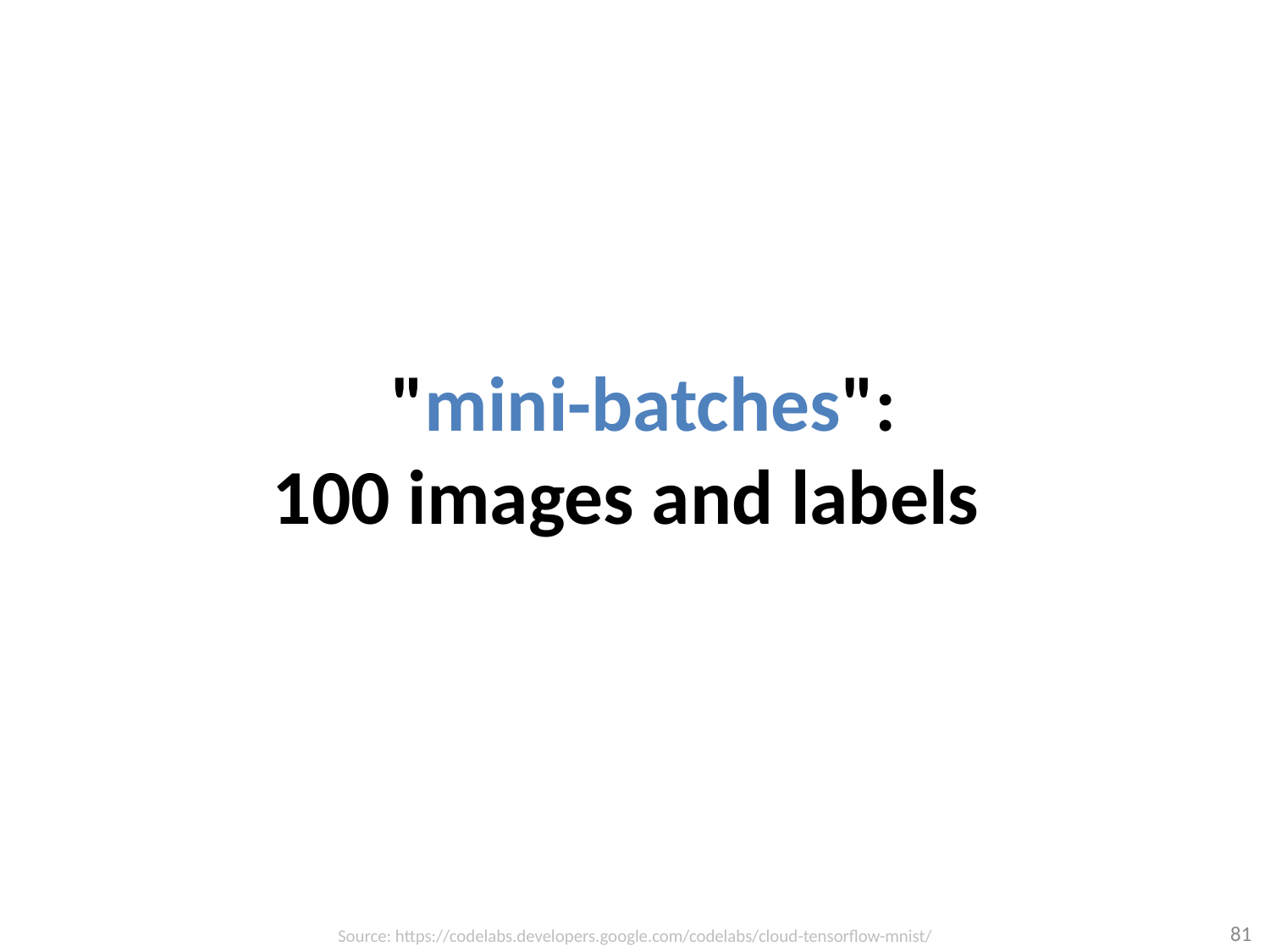

# "mini-batches": 100 images and labels
81
Source: https://codelabs.developers.google.com/codelabs/cloud-tensorflow-mnist/